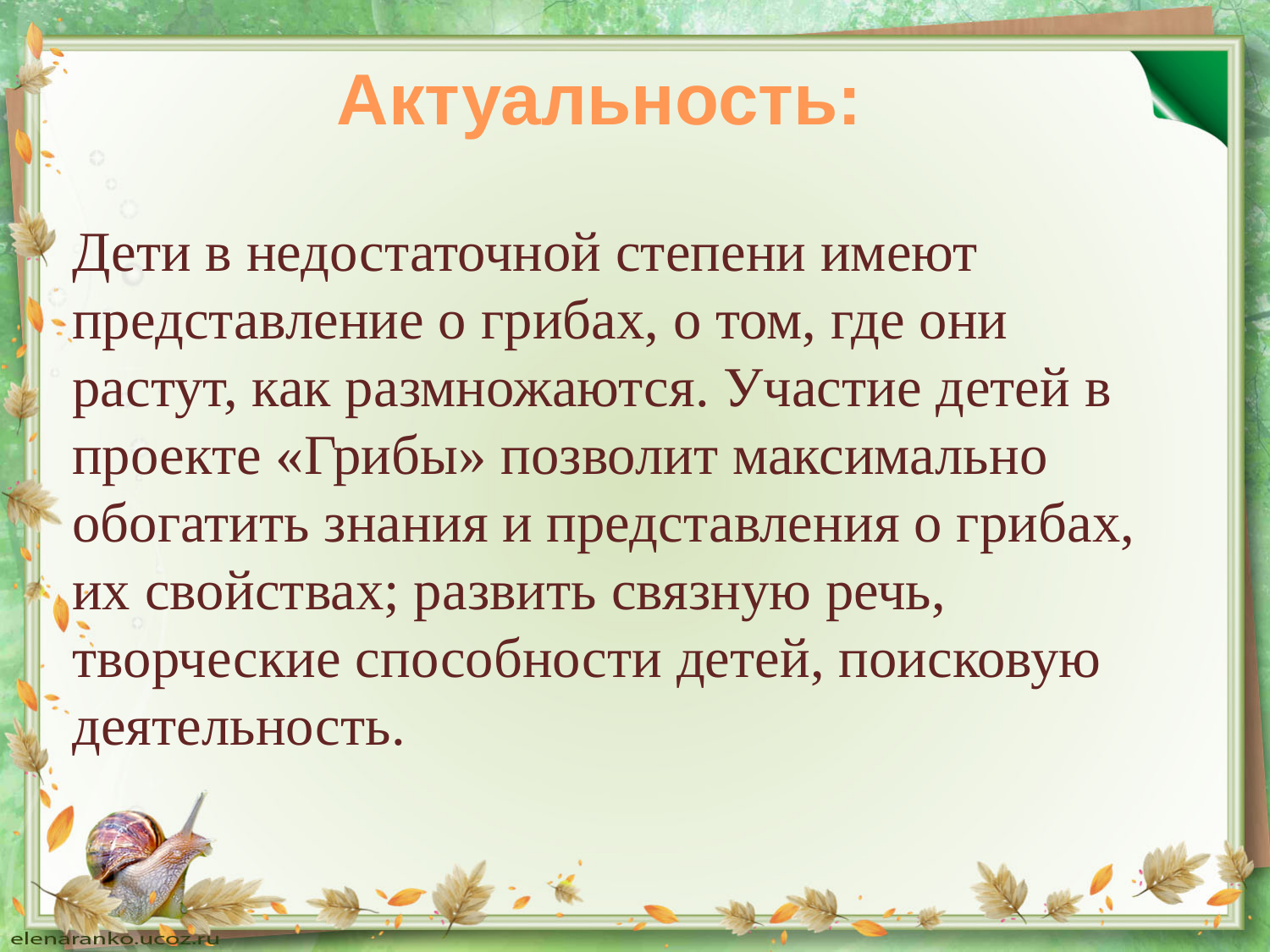

# Актуальность:
Дети в недостаточной степени имеют представление о грибах, о том, где они растут, как размножаются. Участие детей в проекте «Грибы» позволит максимально обогатить знания и представления о грибах, их свойствах; развить связную речь, творческие способности детей, поисковую деятельность.